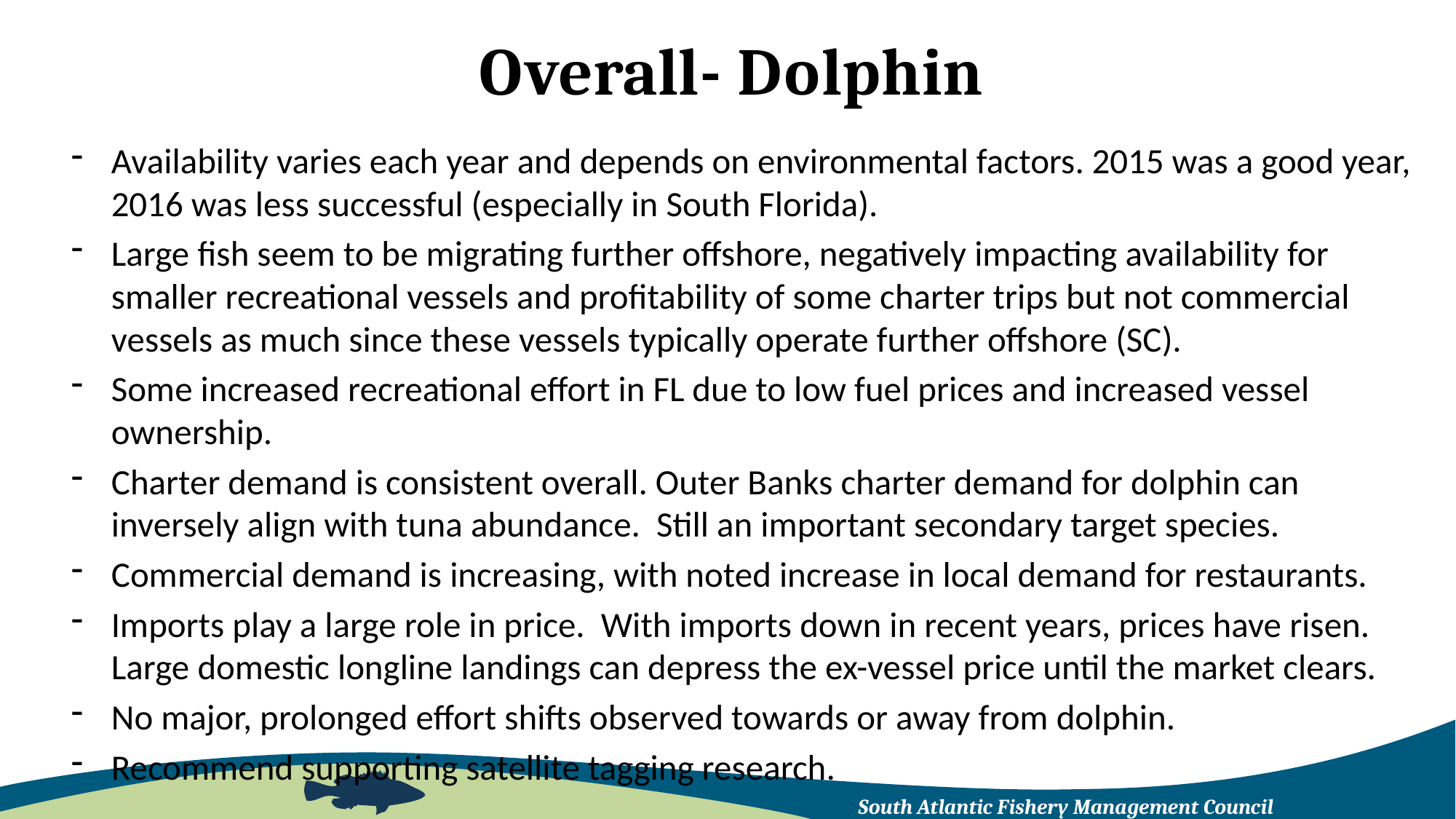

# Overall- Dolphin
Availability varies each year and depends on environmental factors. 2015 was a good year, 2016 was less successful (especially in South Florida).
Large fish seem to be migrating further offshore, negatively impacting availability for smaller recreational vessels and profitability of some charter trips but not commercial vessels as much since these vessels typically operate further offshore (SC).
Some increased recreational effort in FL due to low fuel prices and increased vessel ownership.
Charter demand is consistent overall. Outer Banks charter demand for dolphin can inversely align with tuna abundance.  Still an important secondary target species.
Commercial demand is increasing, with noted increase in local demand for restaurants.
Imports play a large role in price.  With imports down in recent years, prices have risen. Large domestic longline landings can depress the ex-vessel price until the market clears.
No major, prolonged effort shifts observed towards or away from dolphin.
Recommend supporting satellite tagging research.